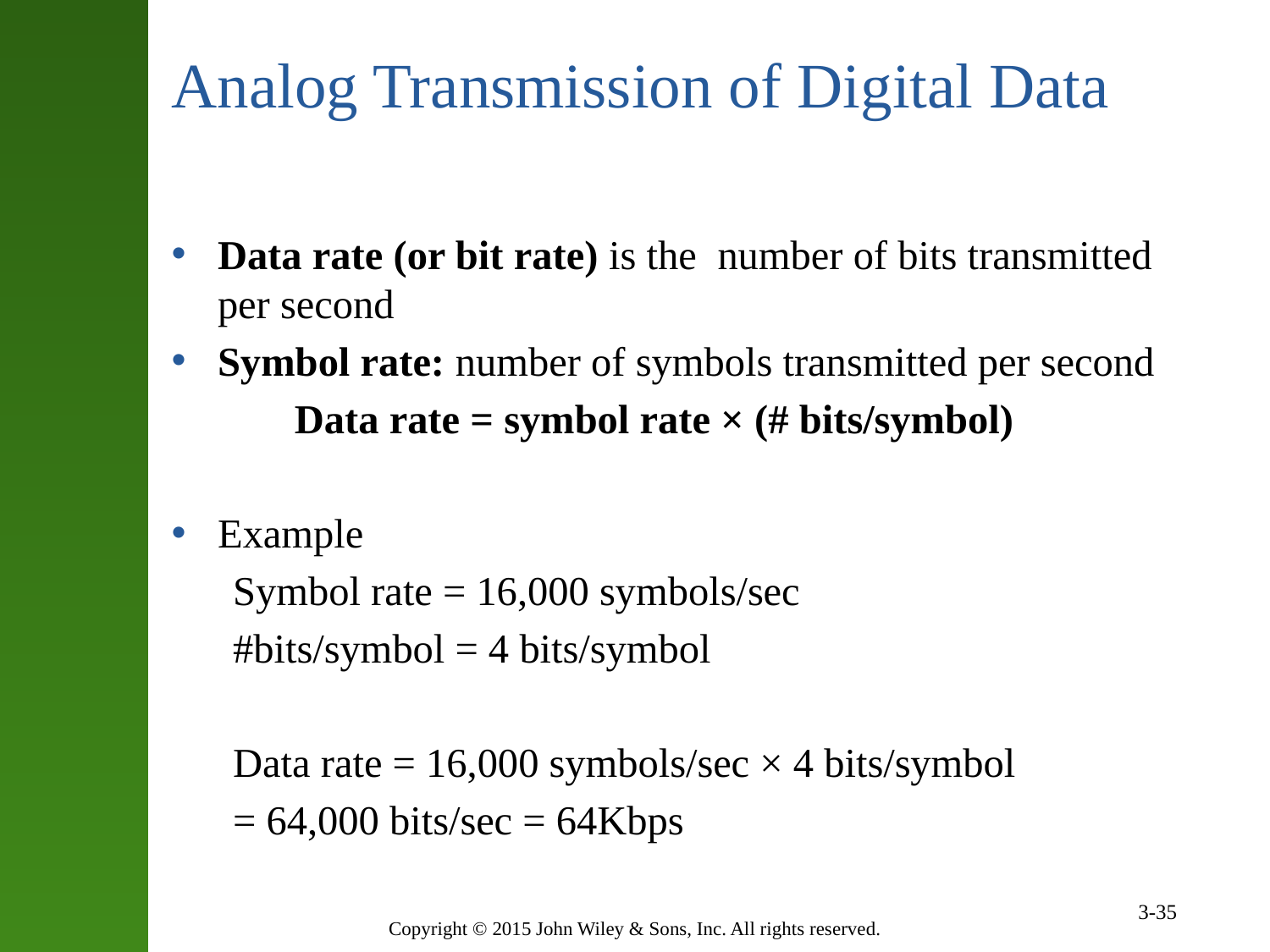

# Analog Transmission of Digital Data
Data rate (or bit rate) is the  number of bits transmitted per second
Symbol rate: number of symbols transmitted per second
	Data rate = symbol rate × (# bits/symbol)

Example
Symbol rate = 16,000 symbols/sec
#bits/symbol = 4 bits/symbol

Data rate = 16,000 symbols/sec × 4 bits/symbol
= 64,000 bits/sec = 64Kbps